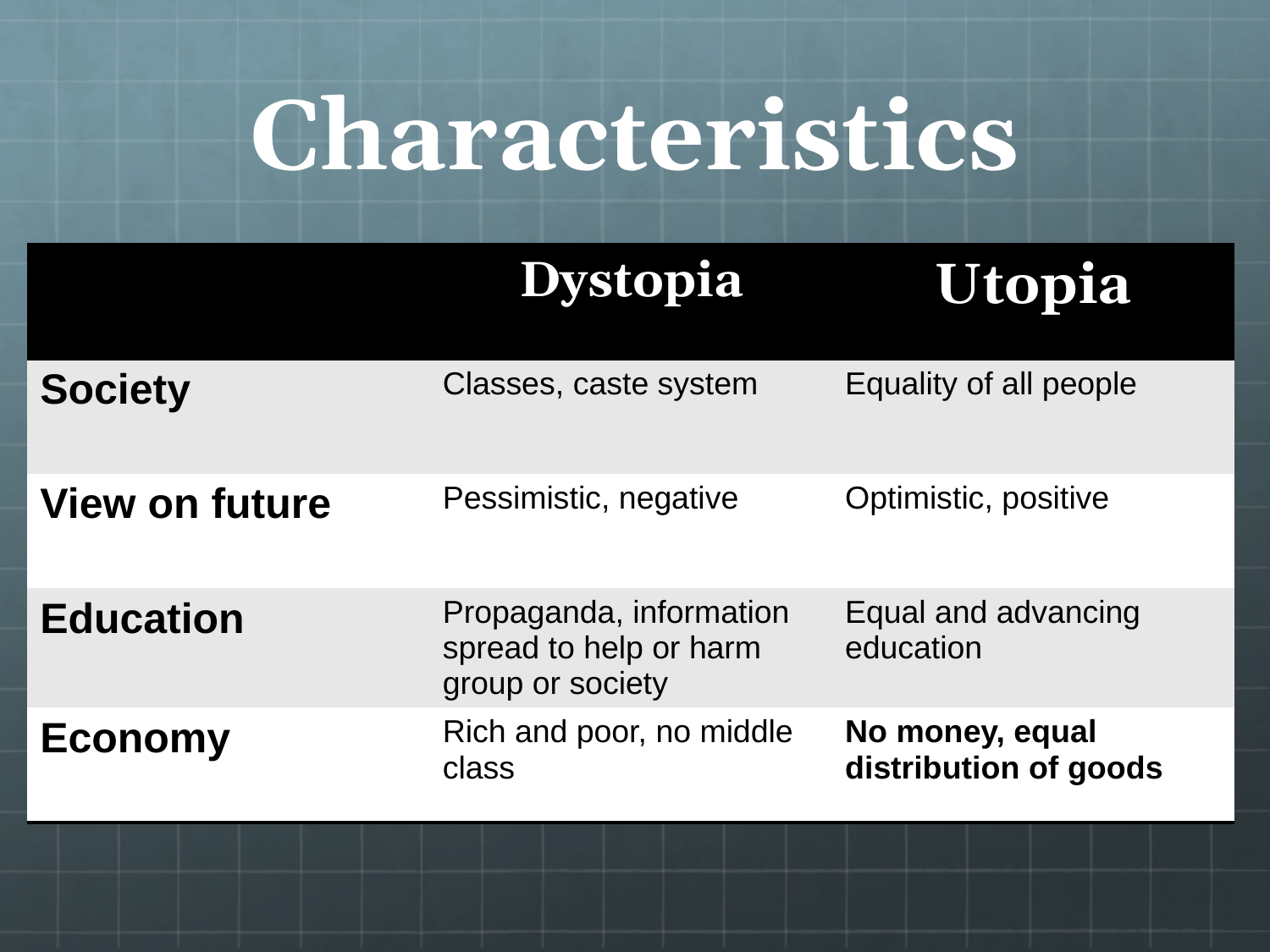

# Characteristics
|  | Dystopia | Utopia |
| --- | --- | --- |
| Society | Classes, caste system | Equality of all people |
| View on future | Pessimistic, negative | Optimistic, positive |
| Education | Propaganda, information spread to help or harm group or society | Equal and advancing education |
| Economy | Rich and poor, no middle class | No money, equal distribution of goods |